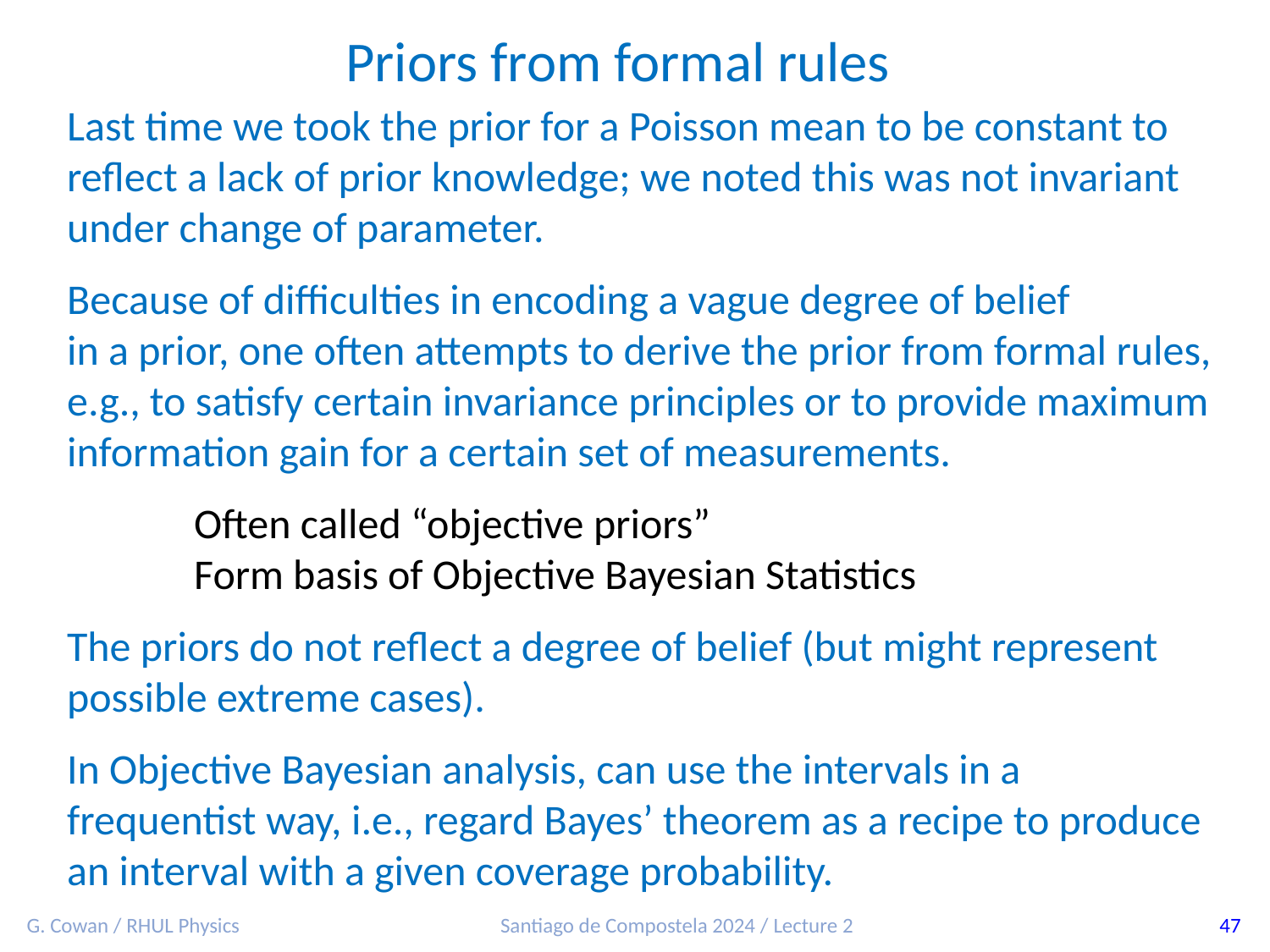

Priors from formal rules
Last time we took the prior for a Poisson mean to be constant to reflect a lack of prior knowledge; we noted this was not invariant under change of parameter.
Because of difficulties in encoding a vague degree of belief
in a prior, one often attempts to derive the prior from formal rules,
e.g., to satisfy certain invariance principles or to provide maximum
information gain for a certain set of measurements.
	Often called “objective priors”
	Form basis of Objective Bayesian Statistics
The priors do not reflect a degree of belief (but might represent
possible extreme cases).
In Objective Bayesian analysis, can use the intervals in a
frequentist way, i.e., regard Bayes’ theorem as a recipe to produce
an interval with a given coverage probability.
G. Cowan / RHUL Physics
Santiago de Compostela 2024 / Lecture 2
47